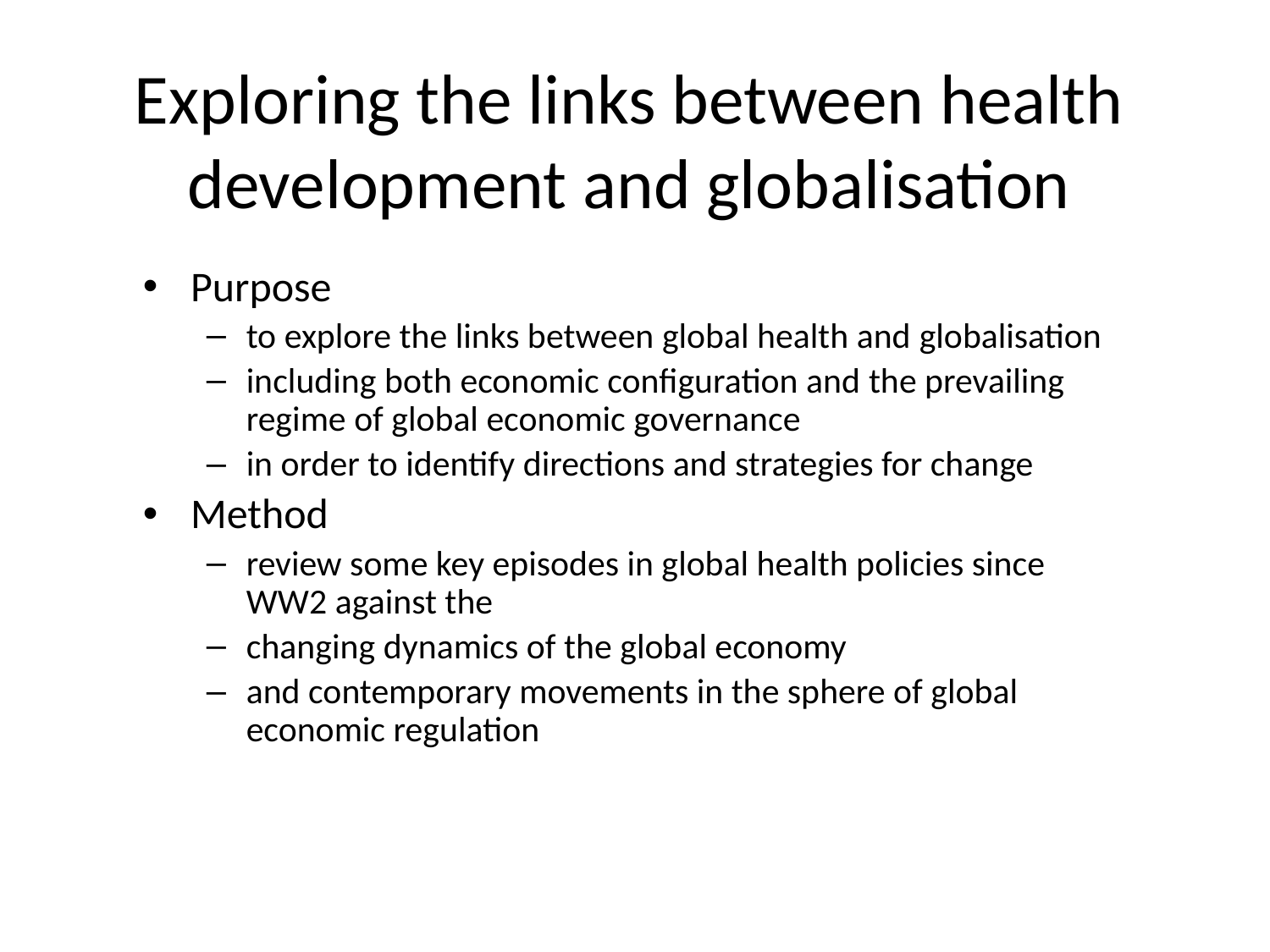

# Exploring the links between health development and globalisation
Purpose
to explore the links between global health and globalisation
including both economic configuration and the prevailing regime of global economic governance
in order to identify directions and strategies for change
Method
review some key episodes in global health policies since WW2 against the
changing dynamics of the global economy
and contemporary movements in the sphere of global economic regulation